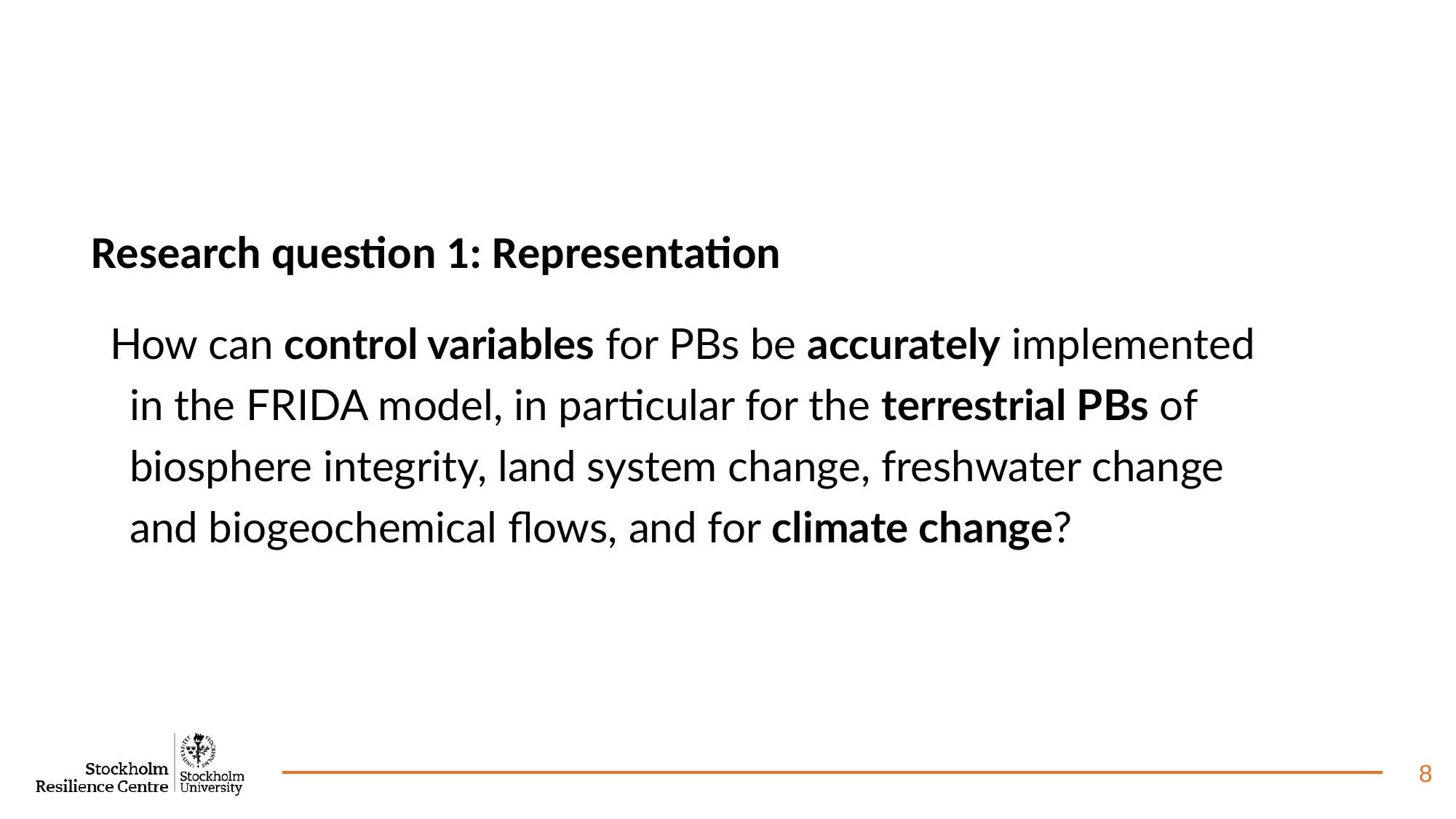

Research question 1: Representation
How can control variables for PBs be accurately implemented in the FRIDA model, in particular for the terrestrial PBs of biosphere integrity, land system change, freshwater change and biogeochemical flows, and for climate change?